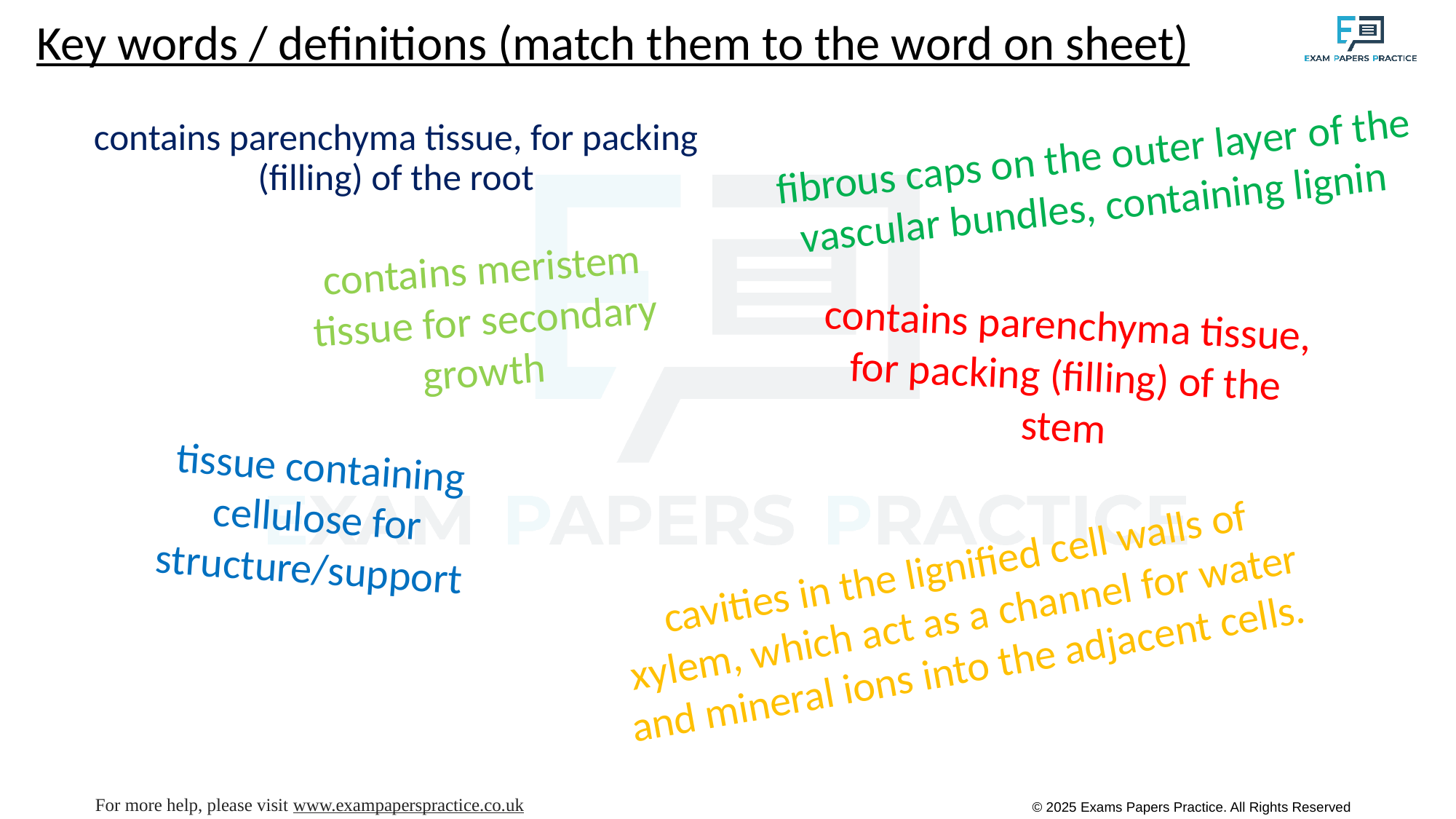

# Key words / definitions (match them to the word on sheet)
contains parenchyma tissue, for packing (filling) of the root

fibrous caps on the outer layer of the vascular bundles, containing lignin
contains meristem tissue for secondary growth
contains parenchyma tissue, for packing (filling) of the stem
tissue containing cellulose for structure/support
cavities in the lignified cell walls of xylem, which act as a channel for water and mineral ions into the adjacent cells.